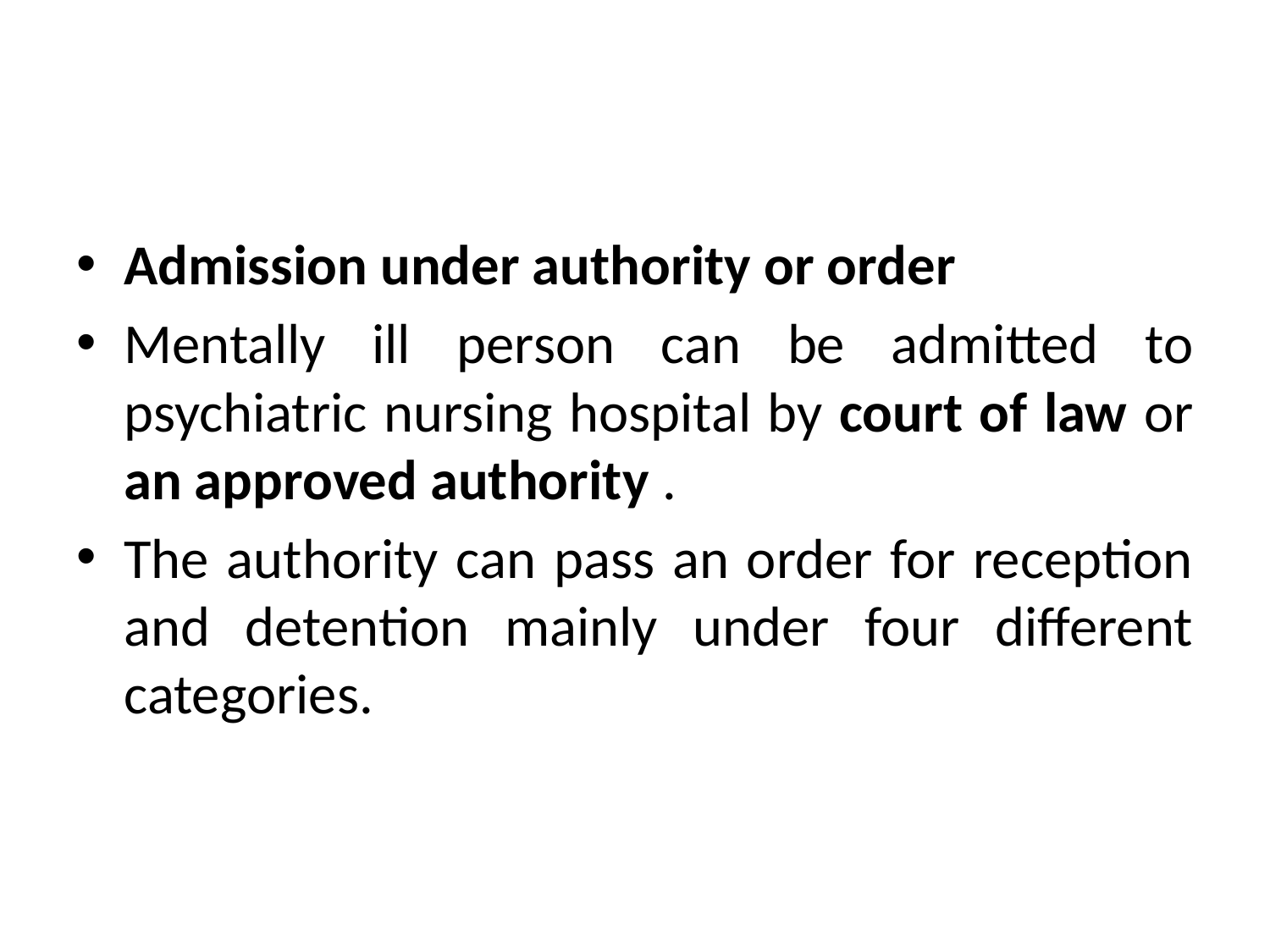

#
Admission under authority or order
Mentally ill person can be admitted to psychiatric nursing hospital by court of law or an approved authority .
The authority can pass an order for reception and detention mainly under four different categories.